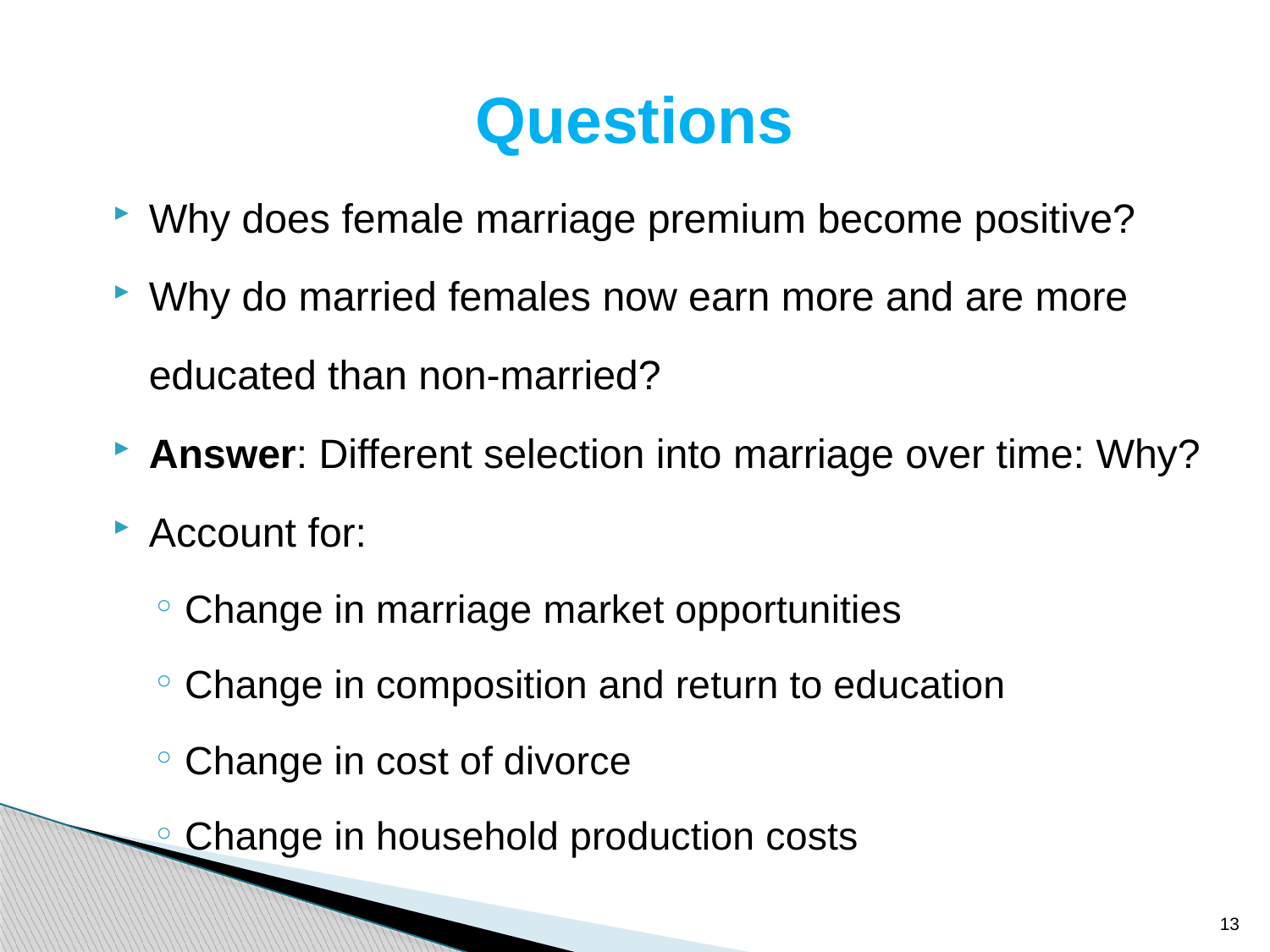

# Questions
Why does female marriage premium become positive?
Why do married females now earn more and are more educated than non-married?
Answer: Different selection into marriage over time: Why?
Account for:
Change in marriage market opportunities
Change in composition and return to education
Change in cost of divorce
Change in household production costs
13